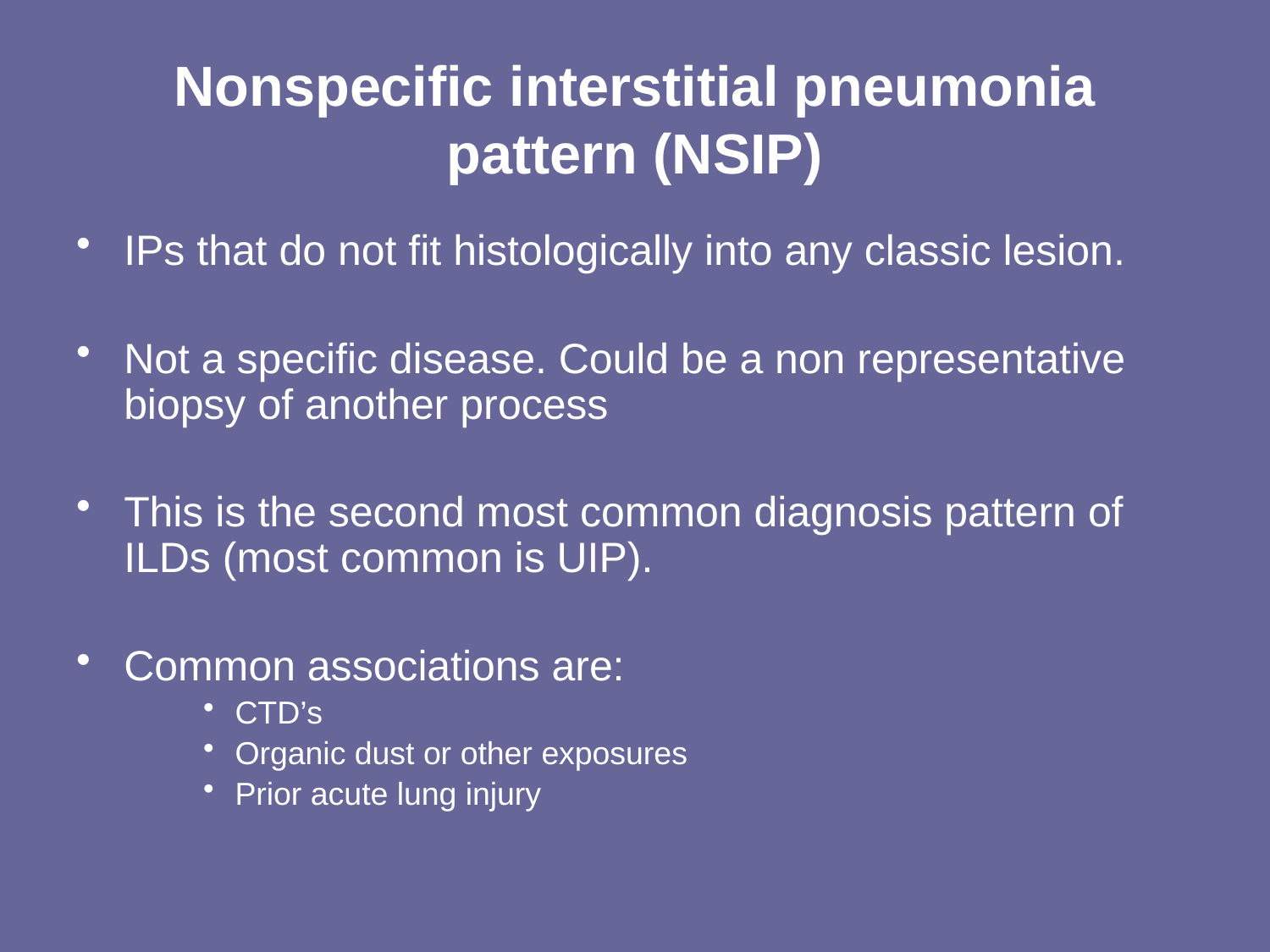

# Nonspecific interstitial pneumonia pattern (NSIP)
IPs that do not fit histologically into any classic lesion.

Not a specific disease. Could be a non representative biopsy of another process

This is the second most common diagnosis pattern of ILDs (most common is UIP).

Common associations are:
CTD’s
Organic dust or other exposures
Prior acute lung injury